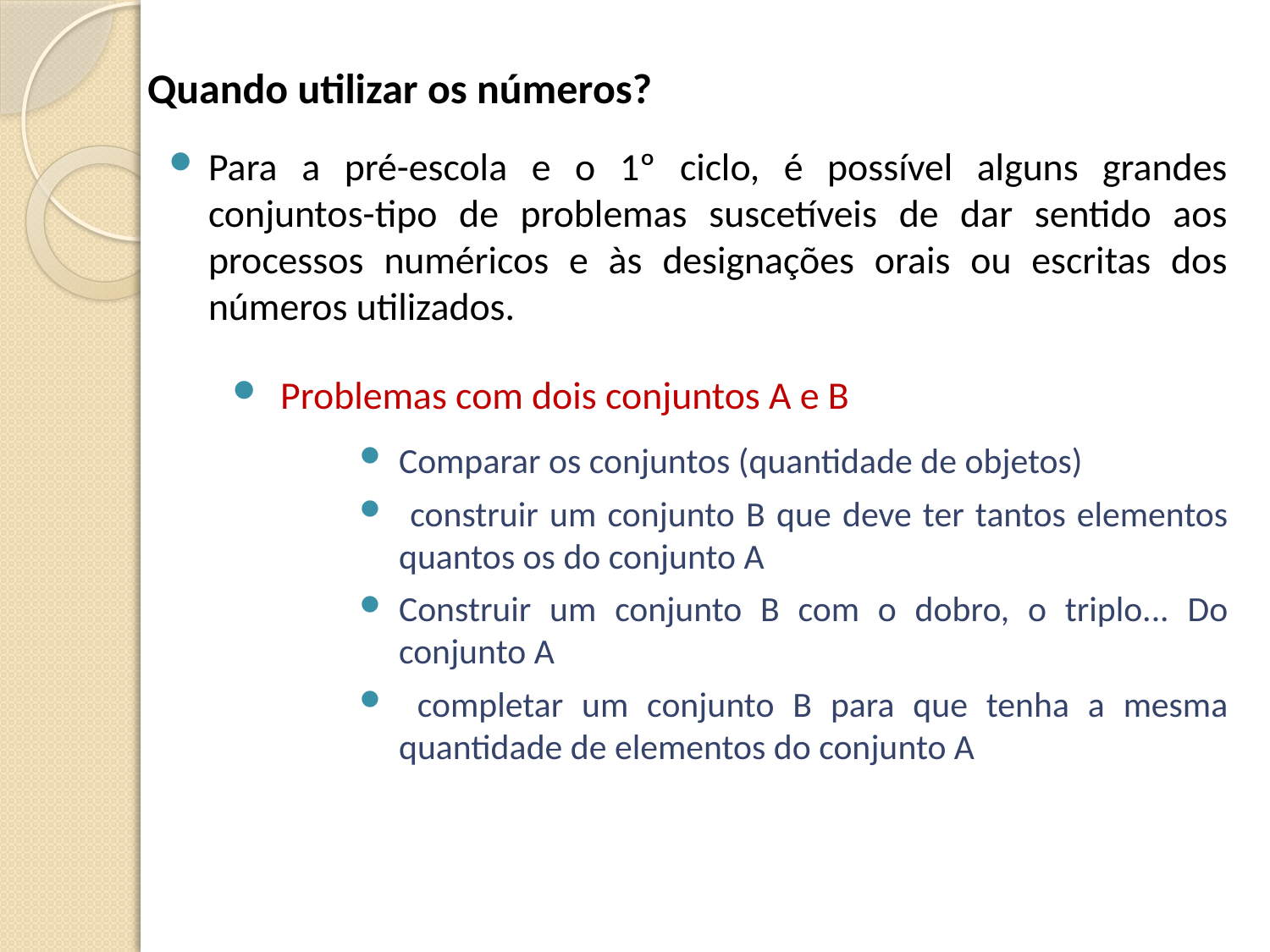

# Quando utilizar os números?
Para a pré-escola e o 1º ciclo, é possível alguns grandes conjuntos-tipo de problemas suscetíveis de dar sentido aos processos numéricos e às designações orais ou escritas dos números utilizados.
 Problemas com dois conjuntos A e B
Comparar os conjuntos (quantidade de objetos)
 construir um conjunto B que deve ter tantos elementos quantos os do conjunto A
Construir um conjunto B com o dobro, o triplo... Do conjunto A
 completar um conjunto B para que tenha a mesma quantidade de elementos do conjunto A